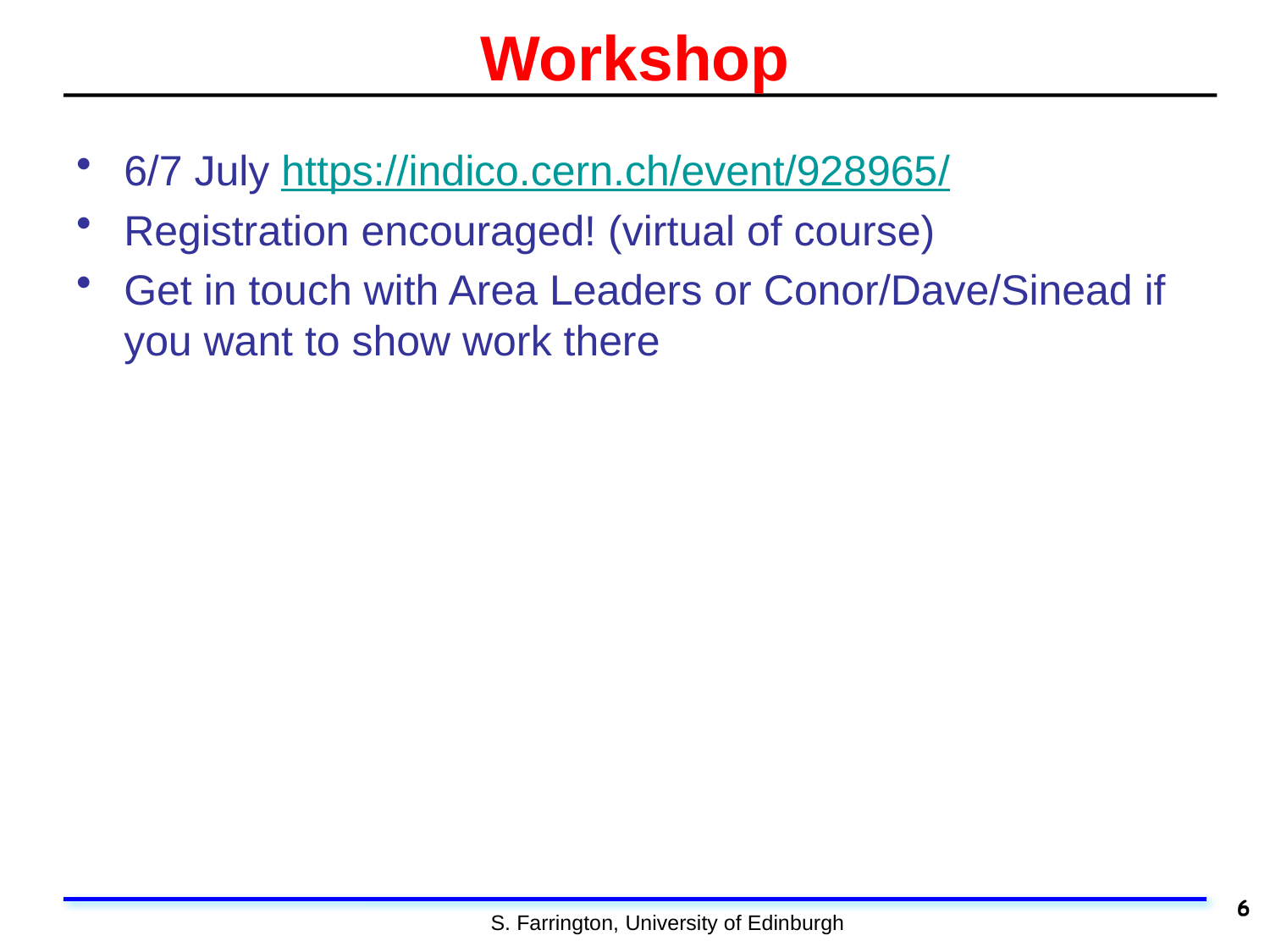

# Workshop
6/7 July https://indico.cern.ch/event/928965/
Registration encouraged! (virtual of course)
Get in touch with Area Leaders or Conor/Dave/Sinead if you want to show work there
6